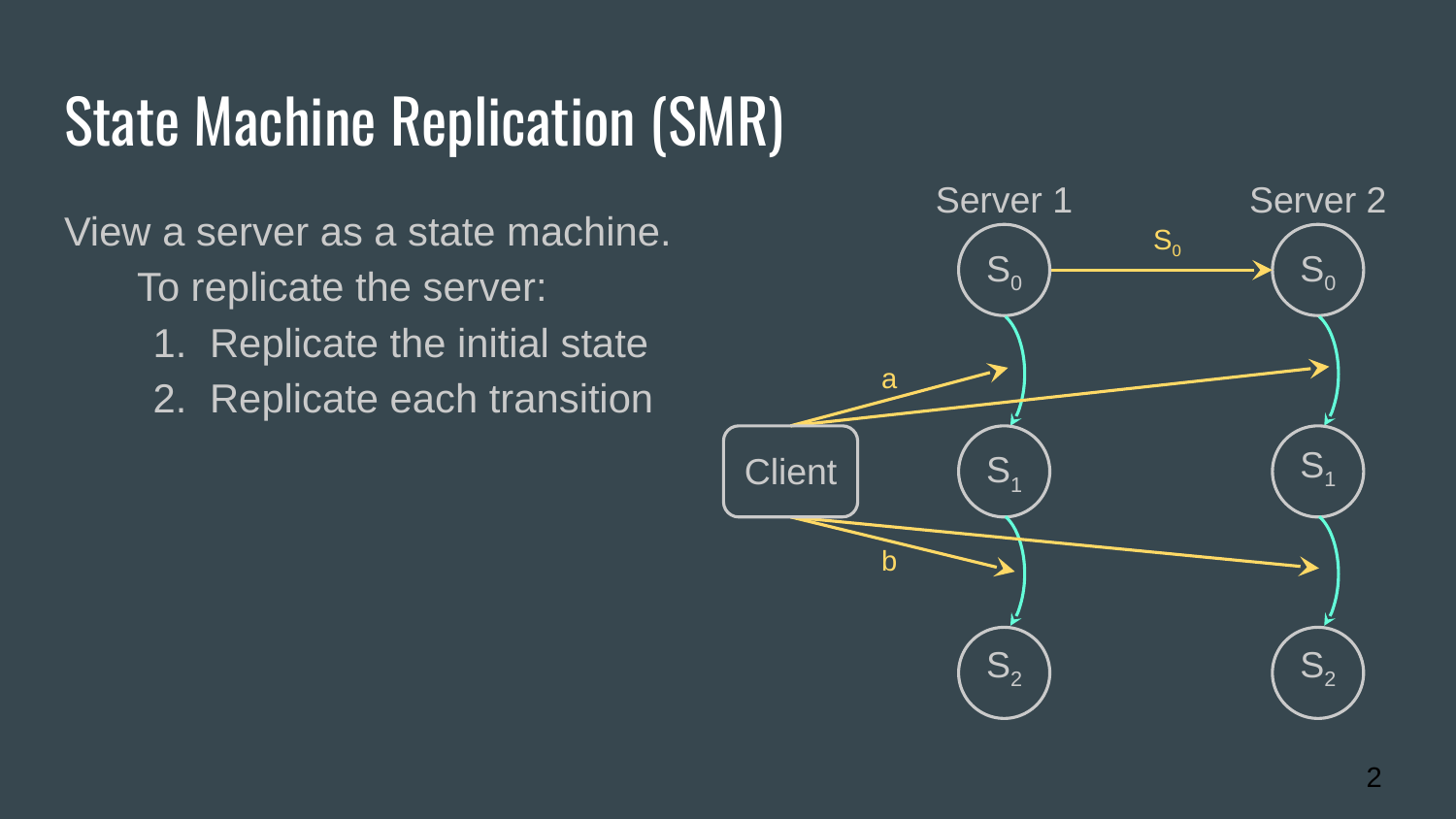

# State Machine Replication (SMR)
Server 1
Server 2
View a server as a state machine.
To replicate the server:
Replicate the initial state
Replicate each transition
S0
S0

S0

a

S1

S1

Client

b

S2

S2
2